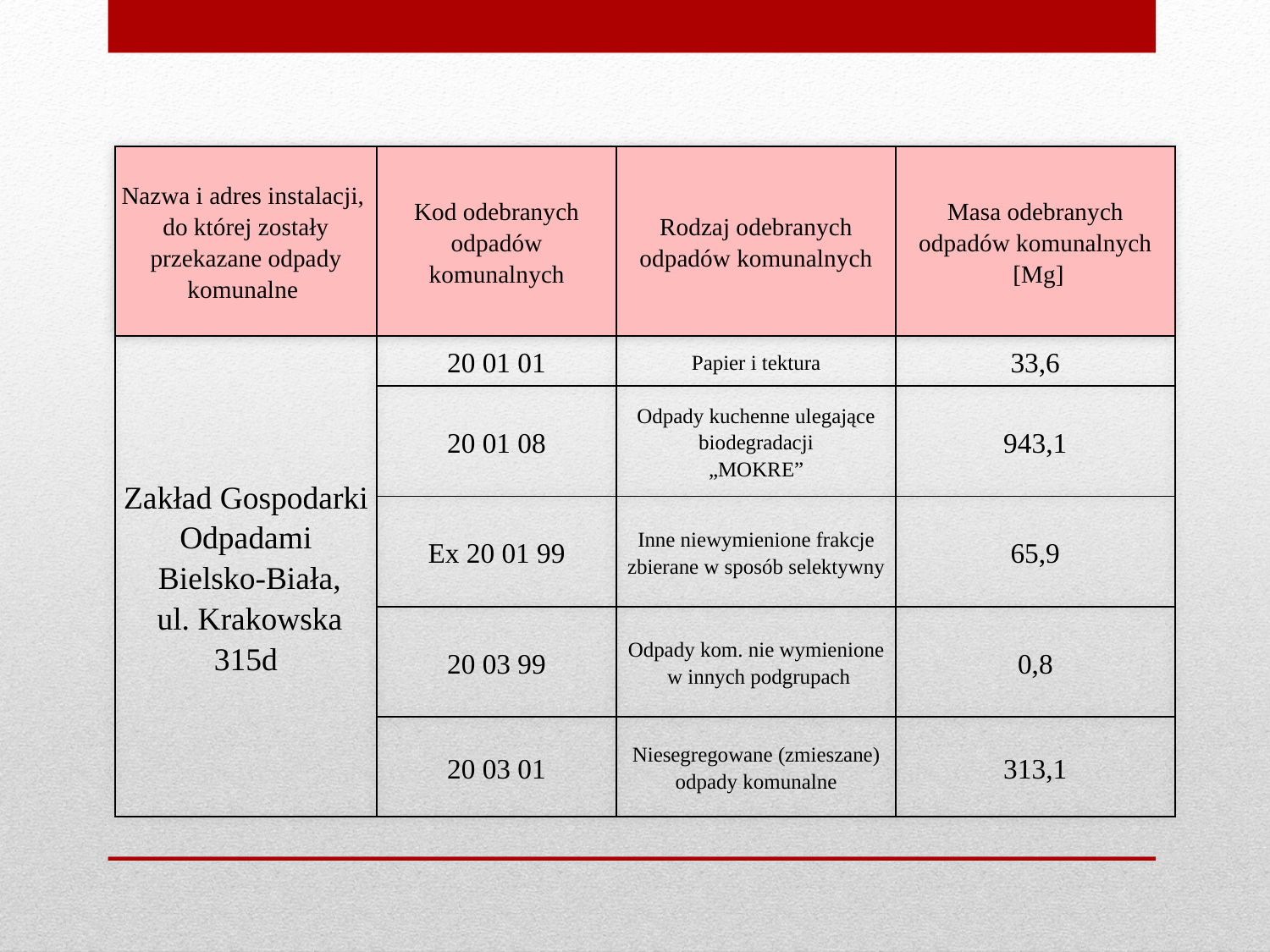

| Nazwa i adres instalacji, do której zostały przekazane odpady komunalne | Kod odebranych odpadów komunalnych | Rodzaj odebranych odpadów komunalnych | Masa odebranych odpadów komunalnych [Mg] |
| --- | --- | --- | --- |
| Zakład Gospodarki Odpadami Bielsko-Biała, ul. Krakowska 315d | 20 01 01 | Papier i tektura | 33,6 |
|  | 20 01 08 | Odpady kuchenne ulegające biodegradacji „MOKRE” | 943,1 |
|  | Ex 20 01 99 | Inne niewymienione frakcje zbierane w sposób selektywny | 65,9 |
|  | 20 03 99 | Odpady kom. nie wymienione w innych podgrupach | 0,8 |
|  | 20 03 01 | Niesegregowane (zmieszane) odpady komunalne | 313,1 |